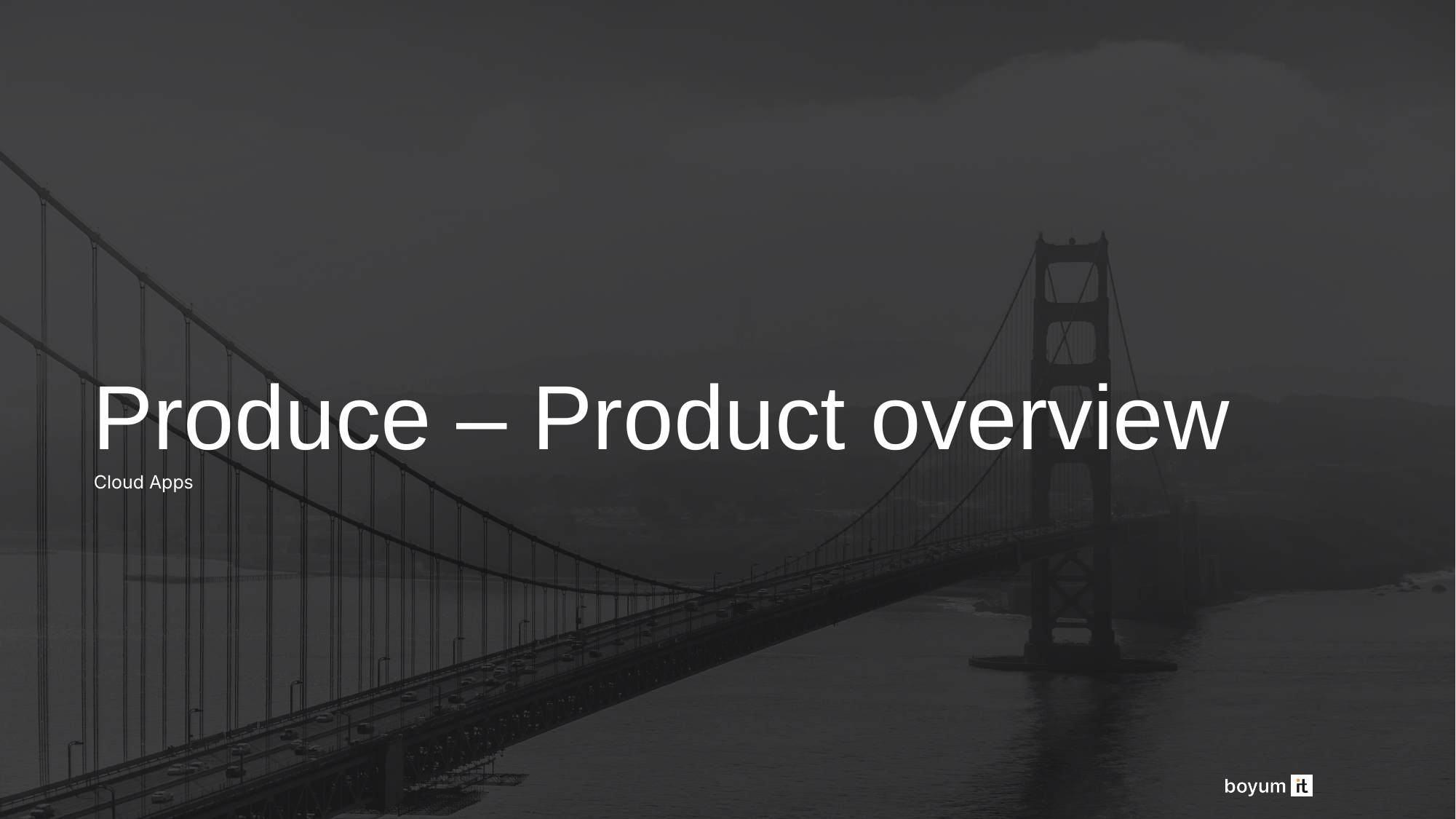

# Produce – Product overview
Cloud Apps